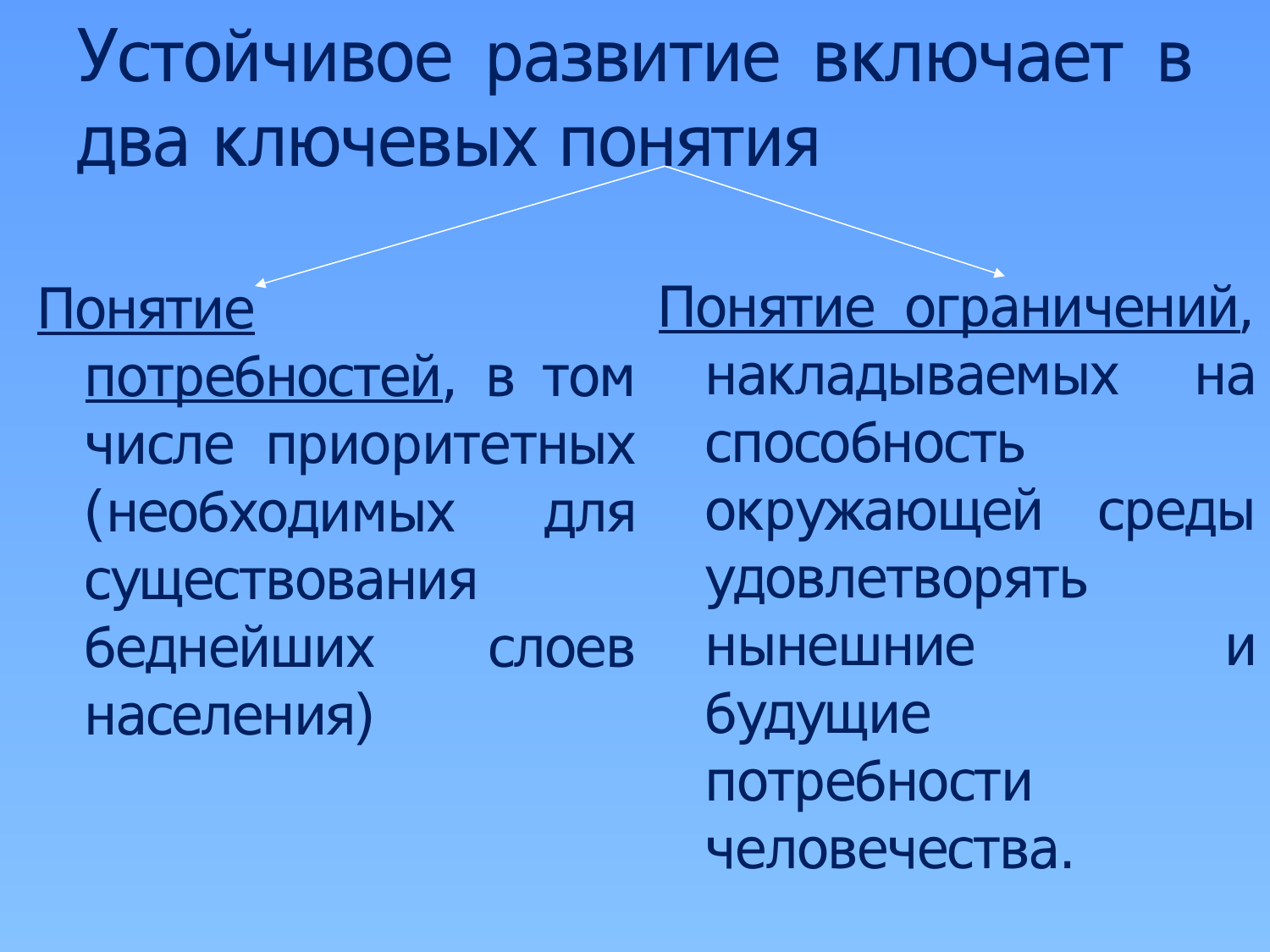

# Устойчивое развитие включает в два ключевых понятия

Понятие ограничений, накладываемых на способность окружающей среды удовлетворять нынешние и будущие потребности человечества.
Понятие потребностей, в том числе приоритетных (необходимых для существования беднейших слоев населения)